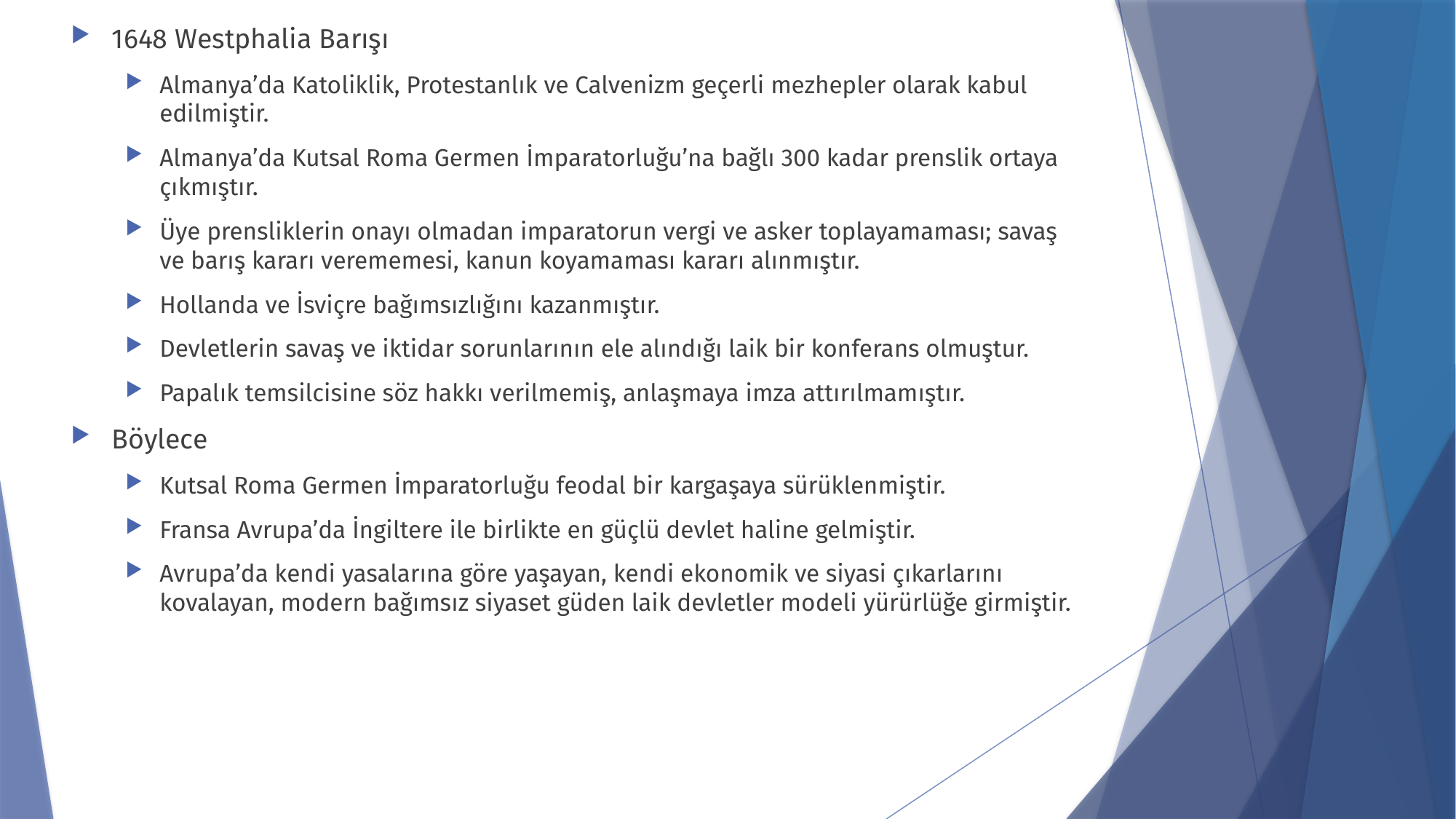

1648 Westphalia Barışı
Almanya’da Katoliklik, Protestanlık ve Calvenizm geçerli mezhepler olarak kabul edilmiştir.
Almanya’da Kutsal Roma Germen İmparatorluğu’na bağlı 300 kadar prenslik ortaya çıkmıştır.
Üye prensliklerin onayı olmadan imparatorun vergi ve asker toplayamaması; savaş ve barış kararı verememesi, kanun koyamaması kararı alınmıştır.
Hollanda ve İsviçre bağımsızlığını kazanmıştır.
Devletlerin savaş ve iktidar sorunlarının ele alındığı laik bir konferans olmuştur.
Papalık temsilcisine söz hakkı verilmemiş, anlaşmaya imza attırılmamıştır.
Böylece
Kutsal Roma Germen İmparatorluğu feodal bir kargaşaya sürüklenmiştir.
Fransa Avrupa’da İngiltere ile birlikte en güçlü devlet haline gelmiştir.
Avrupa’da kendi yasalarına göre yaşayan, kendi ekonomik ve siyasi çıkarlarını kovalayan, modern bağımsız siyaset güden laik devletler modeli yürürlüğe girmiştir.